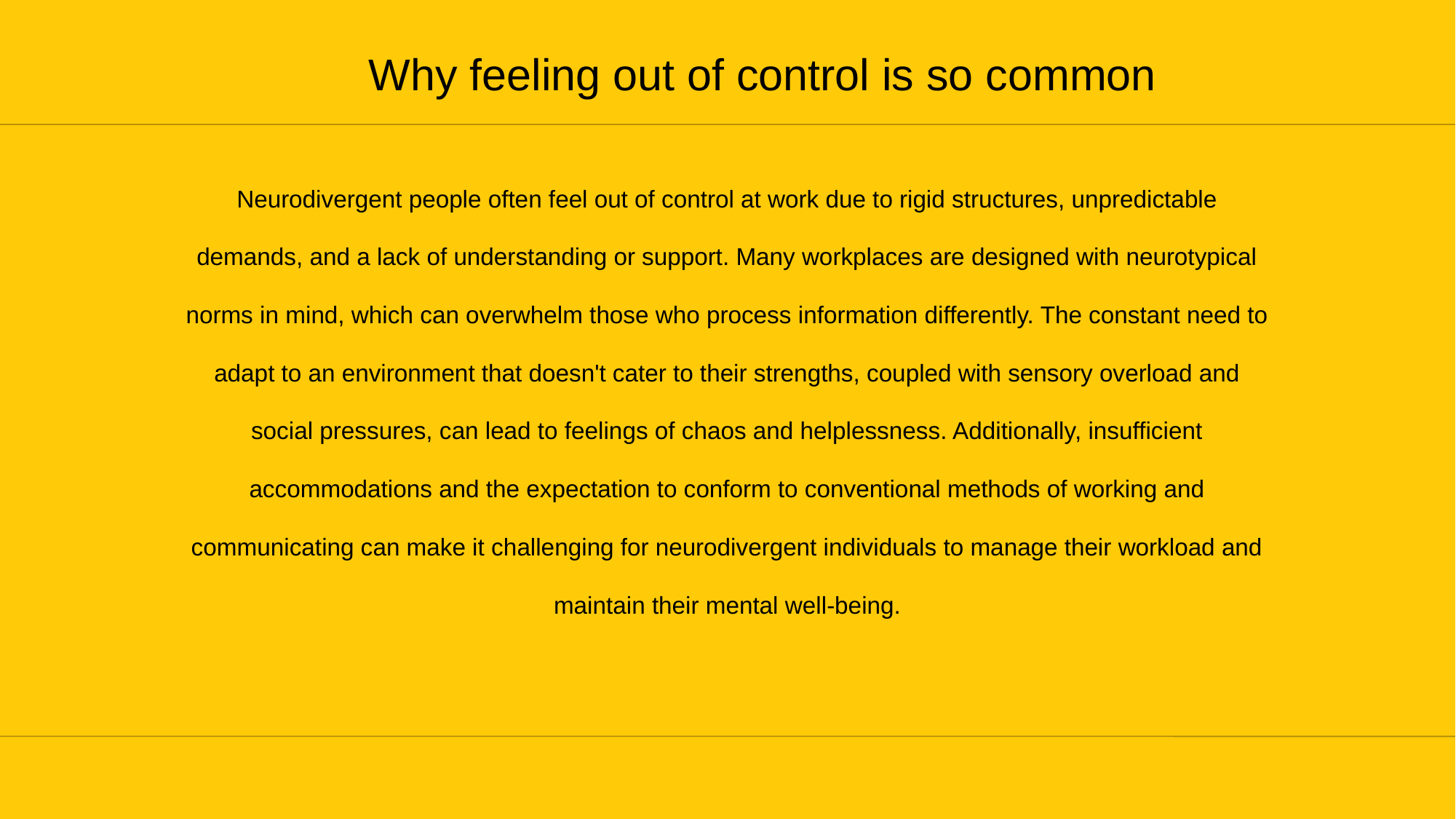

Why feeling out of control is so common

Neurodivergent people often feel out of control at work due to rigid structures, unpredictable demands, and a lack of understanding or support. Many workplaces are designed with neurotypical norms in mind, which can overwhelm those who process information differently. The constant need to adapt to an environment that doesn't cater to their strengths, coupled with sensory overload and social pressures, can lead to feelings of chaos and helplessness. Additionally, insufficient accommodations and the expectation to conform to conventional methods of working and communicating can make it challenging for neurodivergent individuals to manage their workload and maintain their mental well-being.